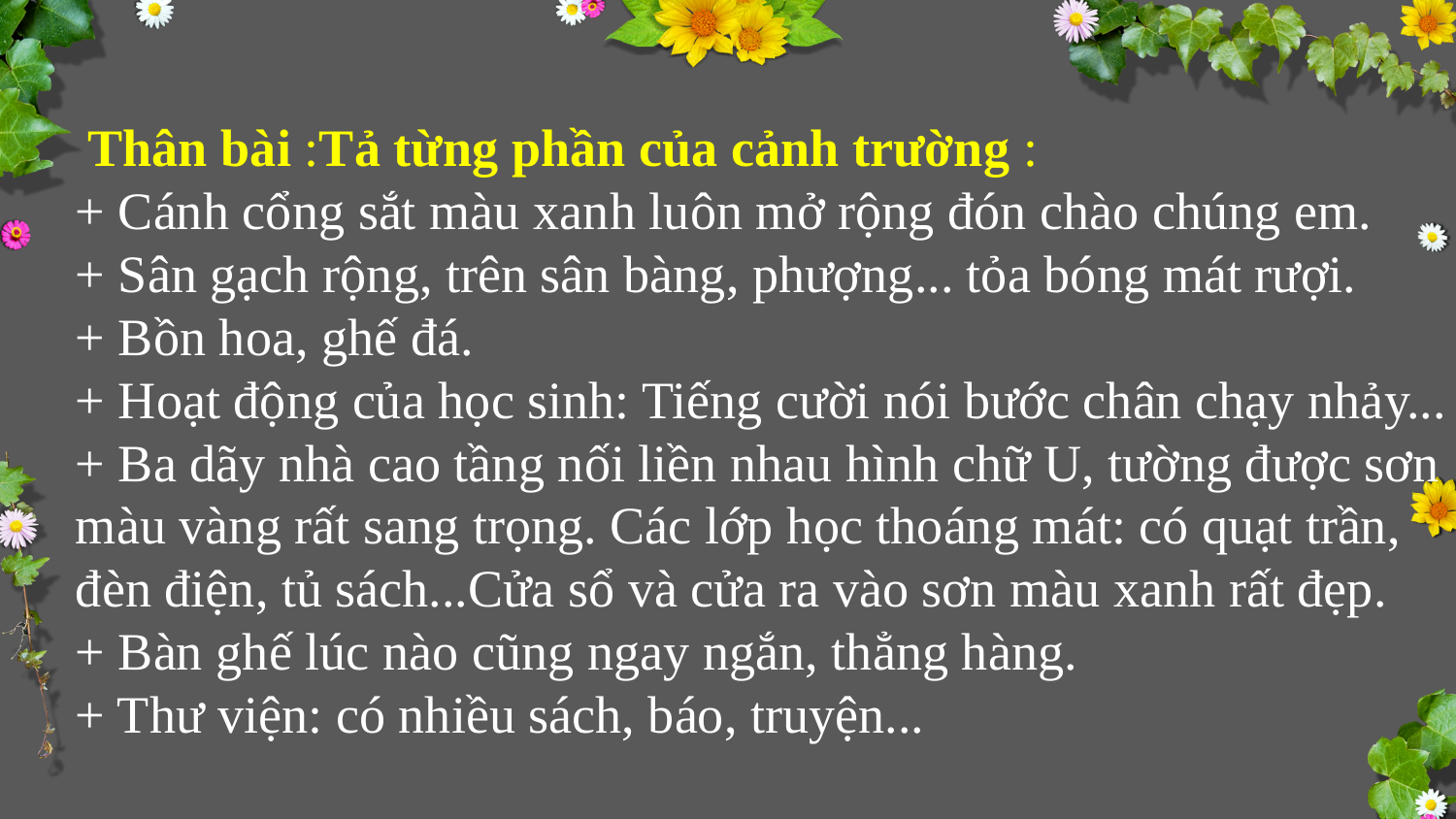

Thân bài :Tả từng phần của cảnh trường :
+ Cánh cổng sắt màu xanh luôn mở rộng đón chào chúng em.
+ Sân gạch rộng, trên sân bàng, phượng... tỏa bóng mát rượi.
+ Bồn hoa, ghế đá.
+ Hoạt động của học sinh: Tiếng cười nói bước chân chạy nhảy...
+ Ba dãy nhà cao tầng nối liền nhau hình chữ U, tường được sơn màu vàng rất sang trọng. Các lớp học thoáng mát: có quạt trần, đèn điện, tủ sách...Cửa sổ và cửa ra vào sơn màu xanh rất đẹp.
+ Bàn ghế lúc nào cũng ngay ngắn, thẳng hàng.
+ Thư viện: có nhiều sách, báo, truyện...